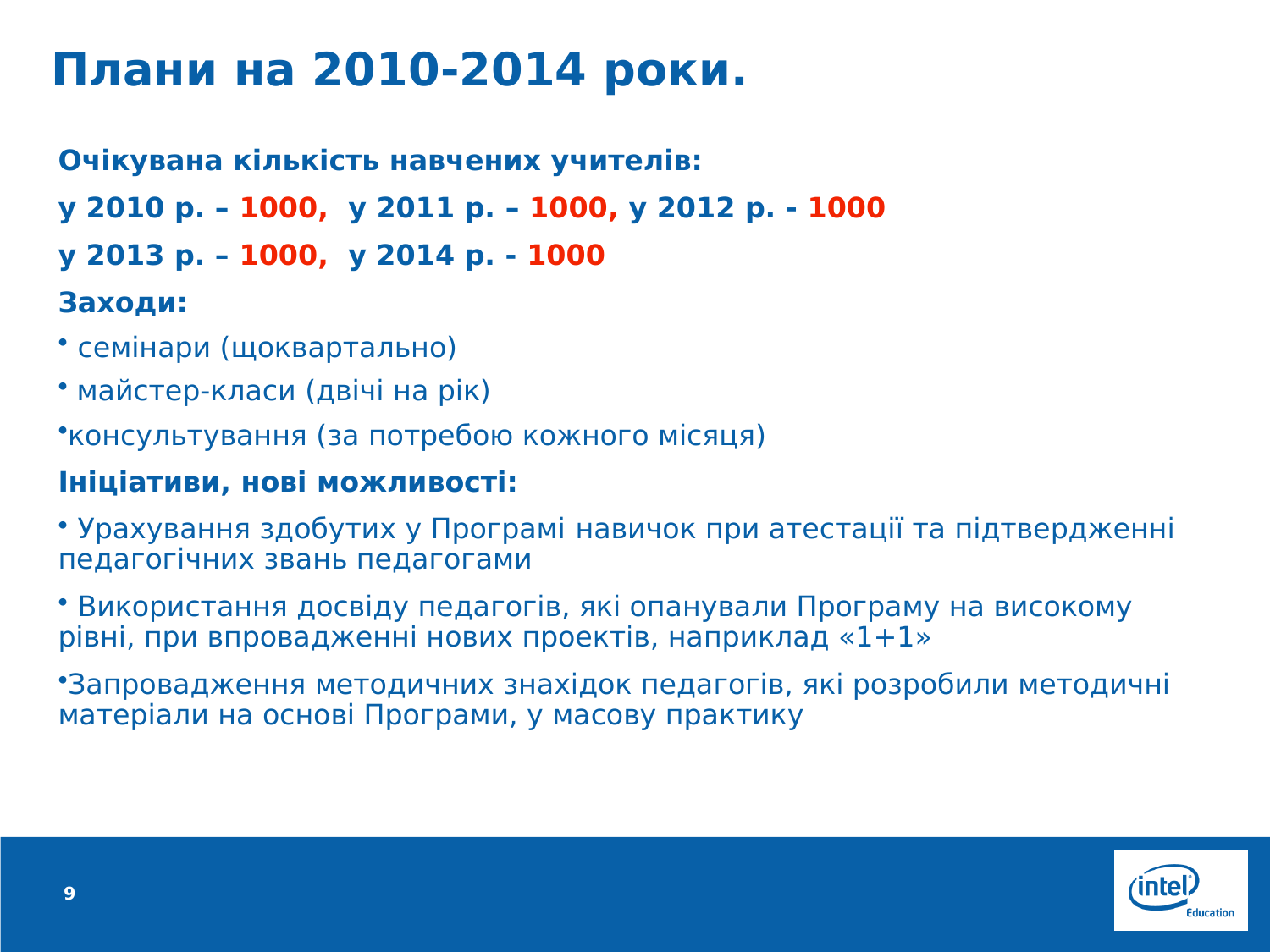

# Плани на 2010-2014 роки.
Очікувана кількість навчених учителів:
у 2010 р. – 1000,  у 2011 р. – 1000, у 2012 р. - 1000
у 2013 р. – 1000,  у 2014 р. - 1000
Заходи:
 семінари (щоквартально)
 майстер-класи (двічі на рік)
консультування (за потребою кожного місяця)
Ініціативи, нові можливості:
 Урахування здобутих у Програмі навичок при атестації та підтвердженні педагогічних звань педагогами
 Використання досвіду педагогів, які опанували Програму на високому рівні, при впровадженні нових проектів, наприклад «1+1»
Запровадження методичних знахідок педагогів, які розробили методичні матеріали на основі Програми, у масову практику

9